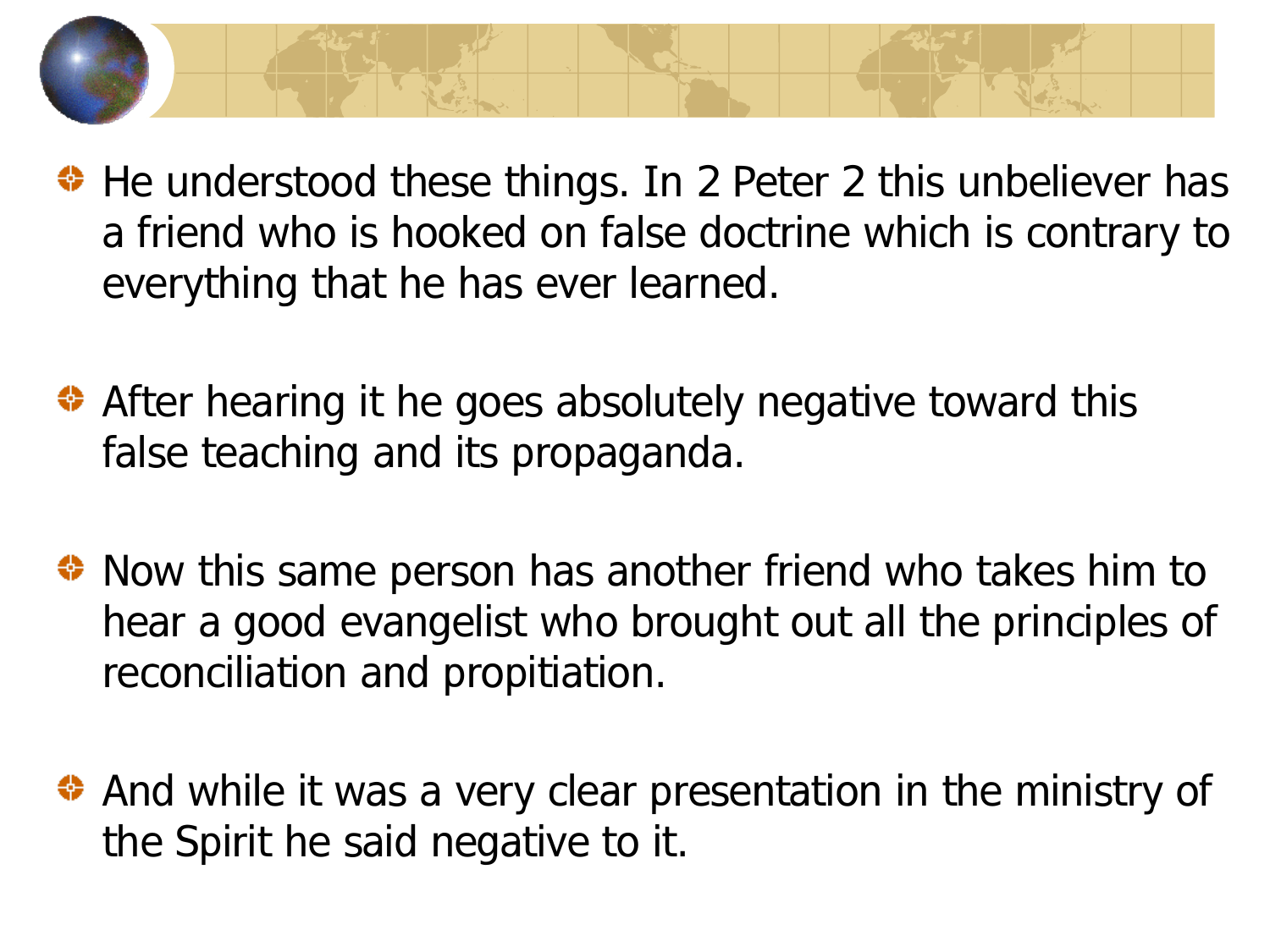

He understood these things. In 2 Peter 2 this unbeliever has a friend who is hooked on false doctrine which is contrary to everything that he has ever learned.

After hearing it he goes absolutely negative toward this false teaching and its propaganda.

Now this same person has another friend who takes him to hear a good evangelist who brought out all the principles of reconciliation and propitiation.

And while it was a very clear presentation in the ministry of the Spirit he said negative to it.